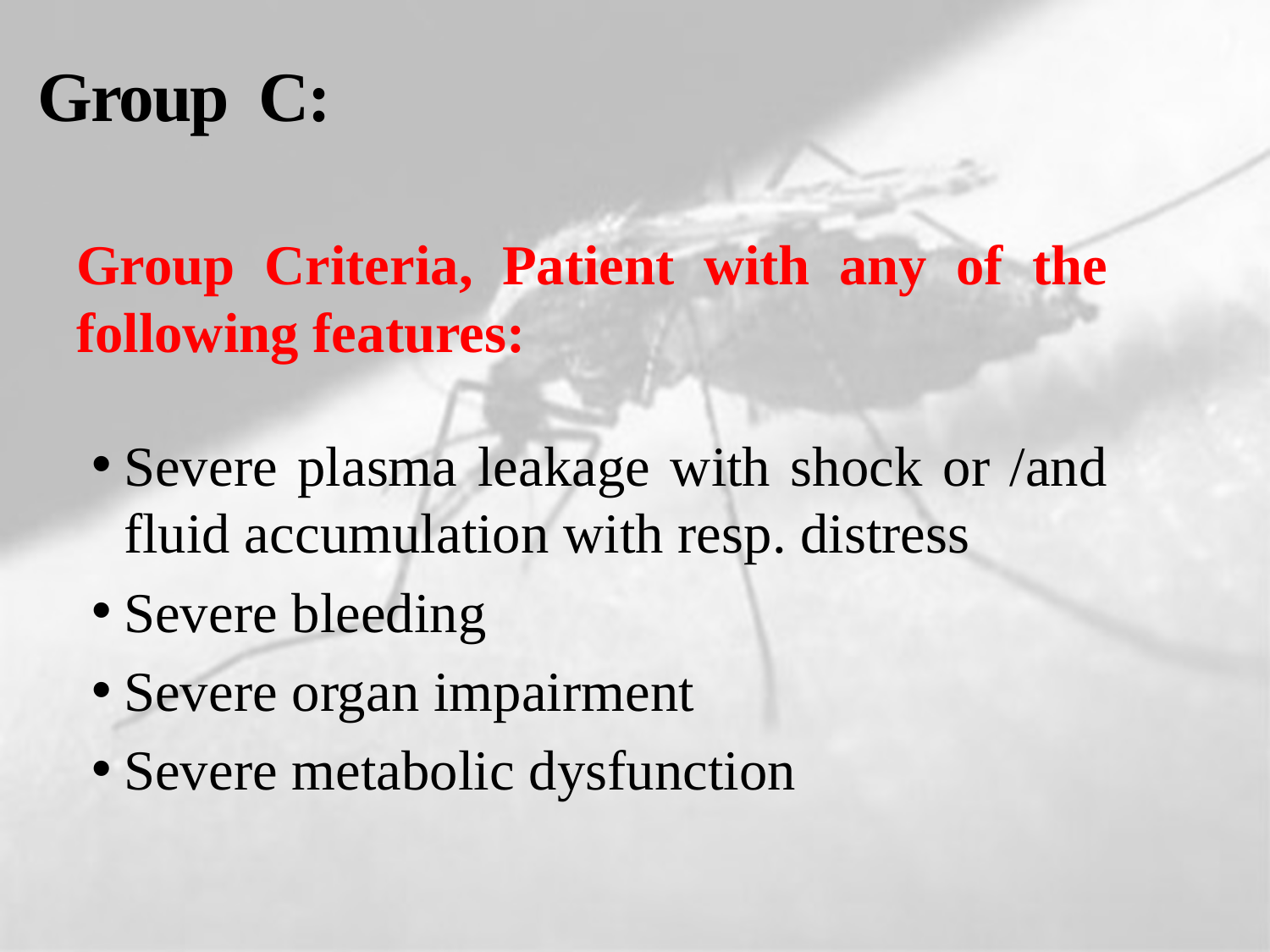

# Group  C:
Group Criteria, Patient with any of the following features:

Severe plasma leakage with shock or /and fluid accumulation with resp. distress
Severe bleeding
Severe organ impairment
Severe metabolic dysfunction